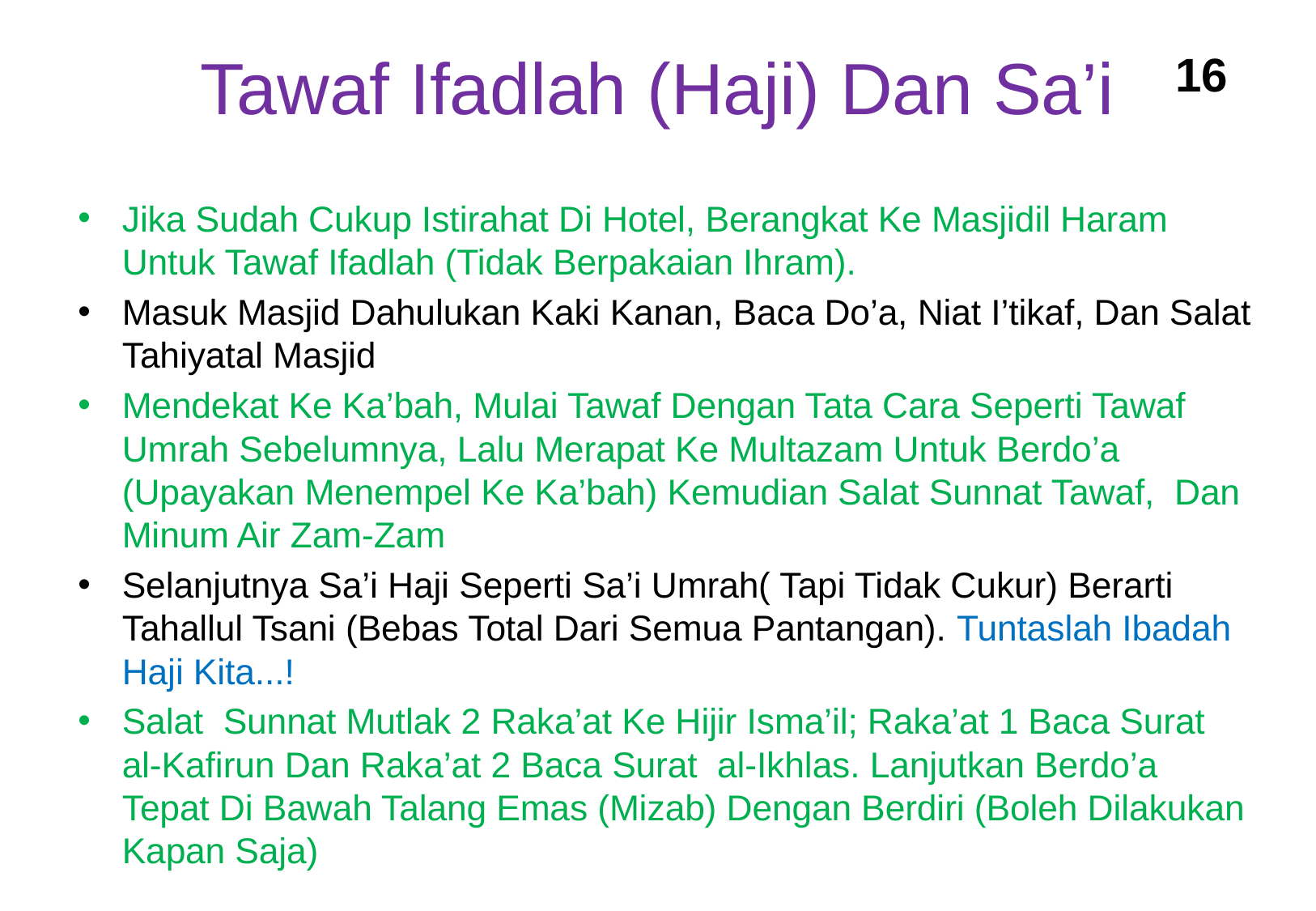

# Tawaf Ifadlah (Haji) Dan Sa’i
16
Jika Sudah Cukup Istirahat Di Hotel, Berangkat Ke Masjidil Haram Untuk Tawaf Ifadlah (Tidak Berpakaian Ihram).
Masuk Masjid Dahulukan Kaki Kanan, Baca Do’a, Niat I’tikaf, Dan Salat Tahiyatal Masjid
Mendekat Ke Ka’bah, Mulai Tawaf Dengan Tata Cara Seperti Tawaf Umrah Sebelumnya, Lalu Merapat Ke Multazam Untuk Berdo’a (Upayakan Menempel Ke Ka’bah) Kemudian Salat Sunnat Tawaf,  Dan Minum Air Zam-Zam
Selanjutnya Sa’i Haji Seperti Sa’i Umrah( Tapi Tidak Cukur) Berarti Tahallul Tsani (Bebas Total Dari Semua Pantangan). Tuntaslah Ibadah Haji Kita...!
Salat  Sunnat Mutlak 2 Raka’at Ke Hijir Isma’il; Raka’at 1 Baca Surat al-Kafirun Dan Raka’at 2 Baca Surat  al-Ikhlas. Lanjutkan Berdo’a Tepat Di Bawah Talang Emas (Mizab) Dengan Berdiri (Boleh Dilakukan Kapan Saja)